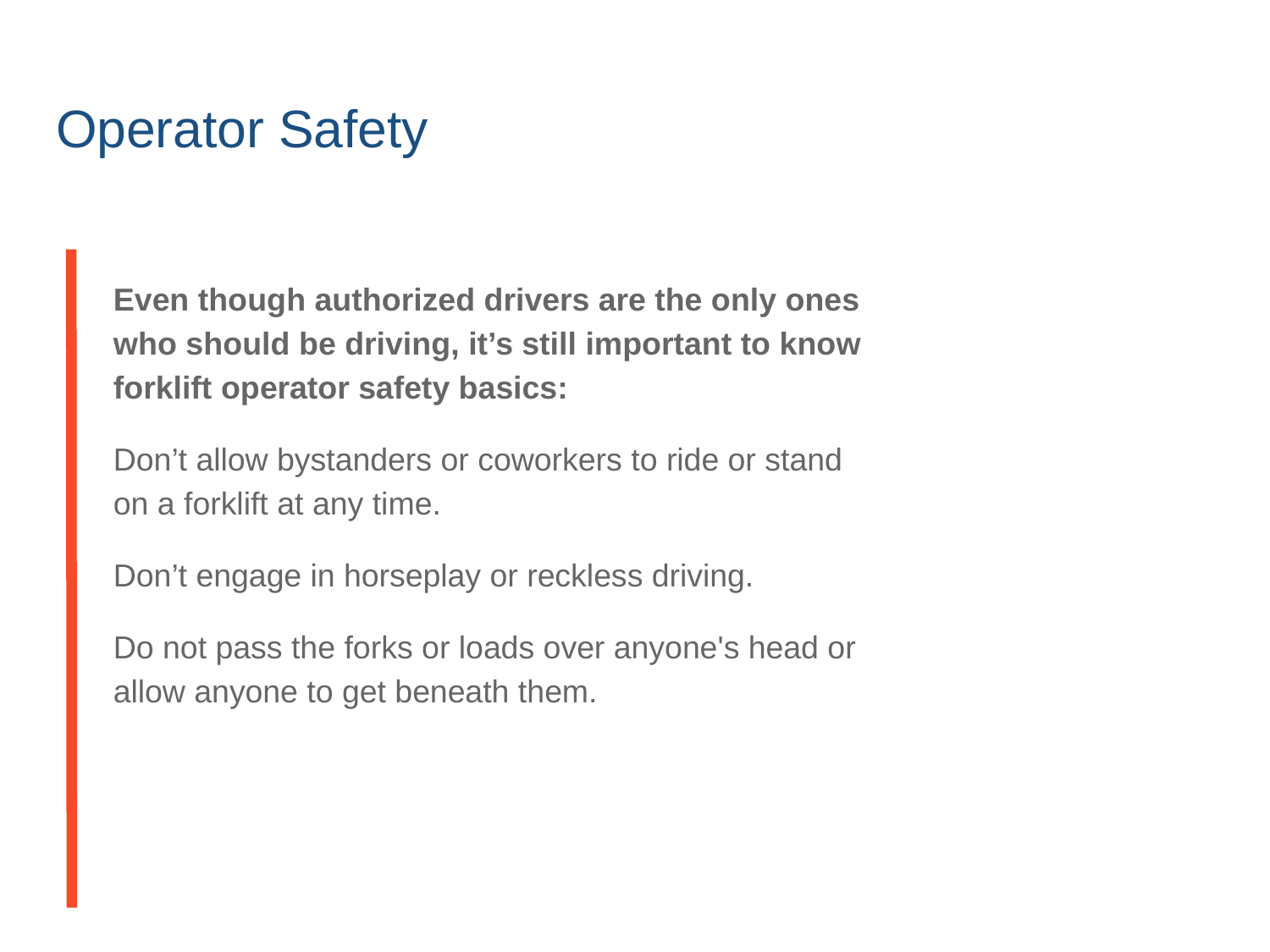

# Operator Safety
Even though authorized drivers are the only ones who should be driving, it’s still important to know forklift operator safety basics:
Don’t allow bystanders or coworkers to ride or stand on a forklift at any time.
Don’t engage in horseplay or reckless driving.
Do not pass the forks or loads over anyone's head or allow anyone to get beneath them.